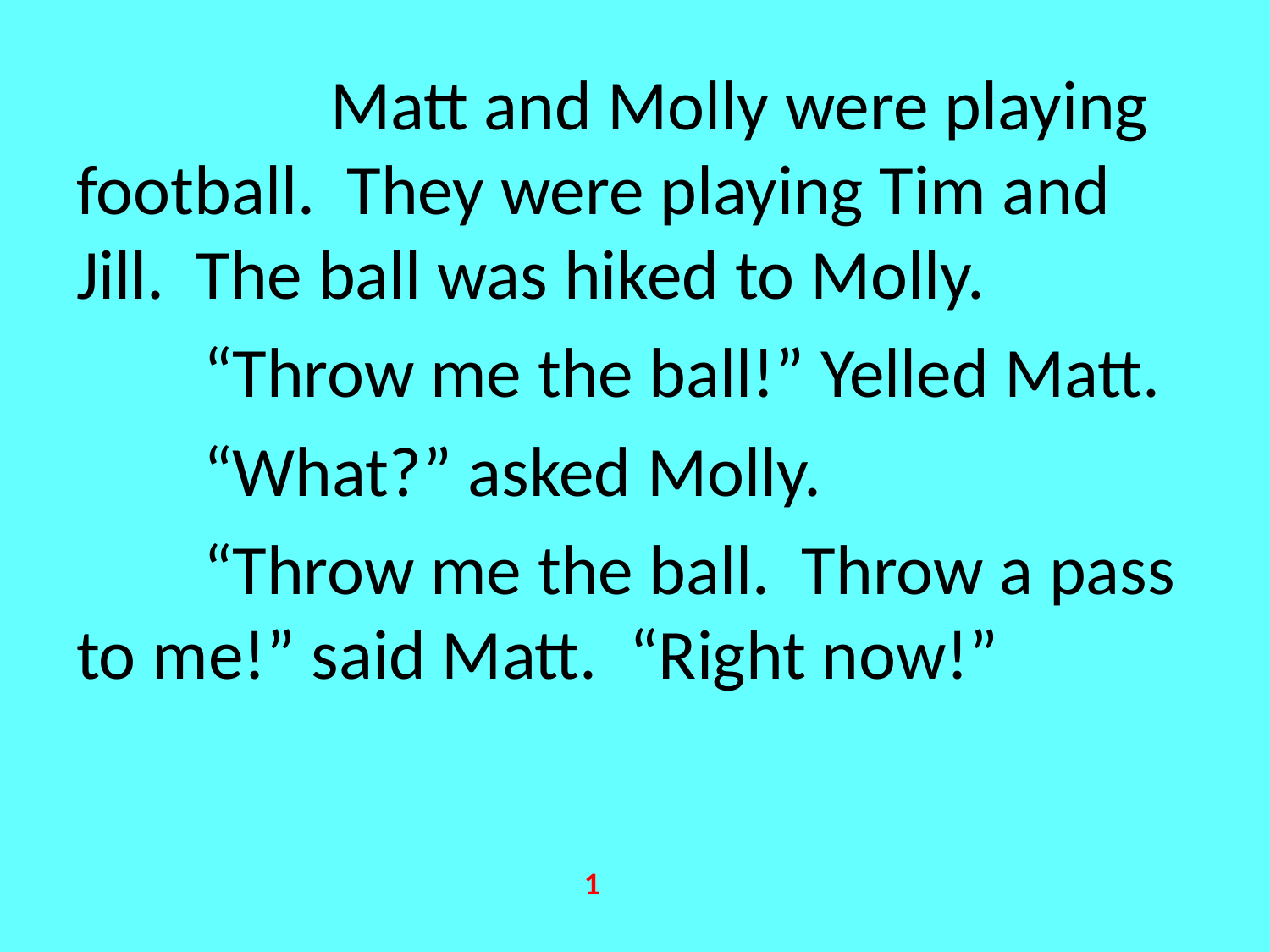

Matt and Molly were playing football.  They were playing Tim and Jill.  The ball was hiked to Molly.
	“Throw me the ball!” Yelled Matt.
	“What?” asked Molly.
	“Throw me the ball.  Throw a pass to me!” said Matt.  “Right now!”

1